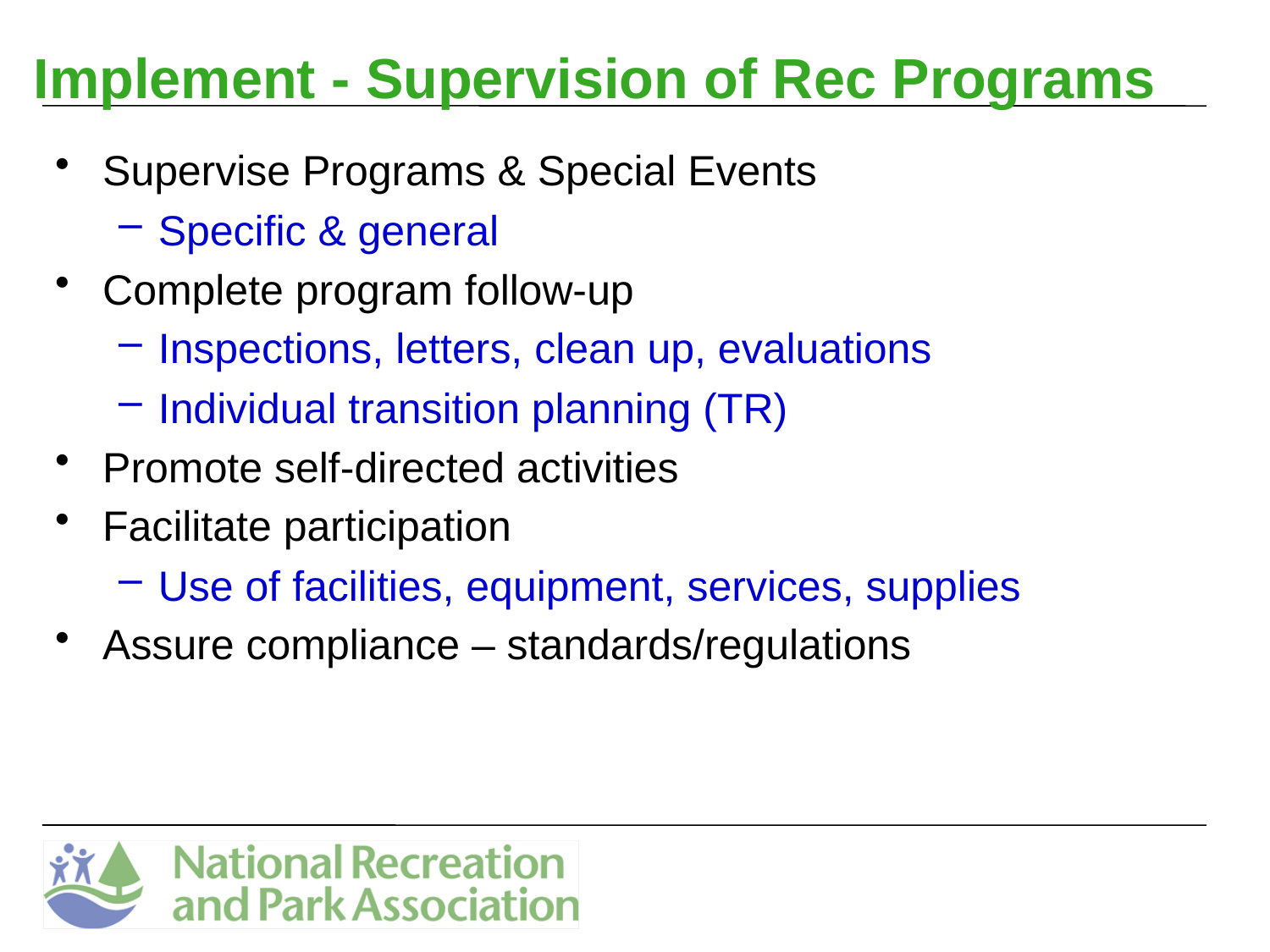

# Implement - Supervision of Rec Programs
Supervise Programs & Special Events
Specific & general
Complete program follow-up
Inspections, letters, clean up, evaluations
Individual transition planning (TR)
Promote self-directed activities
Facilitate participation
Use of facilities, equipment, services, supplies
Assure compliance – standards/regulations